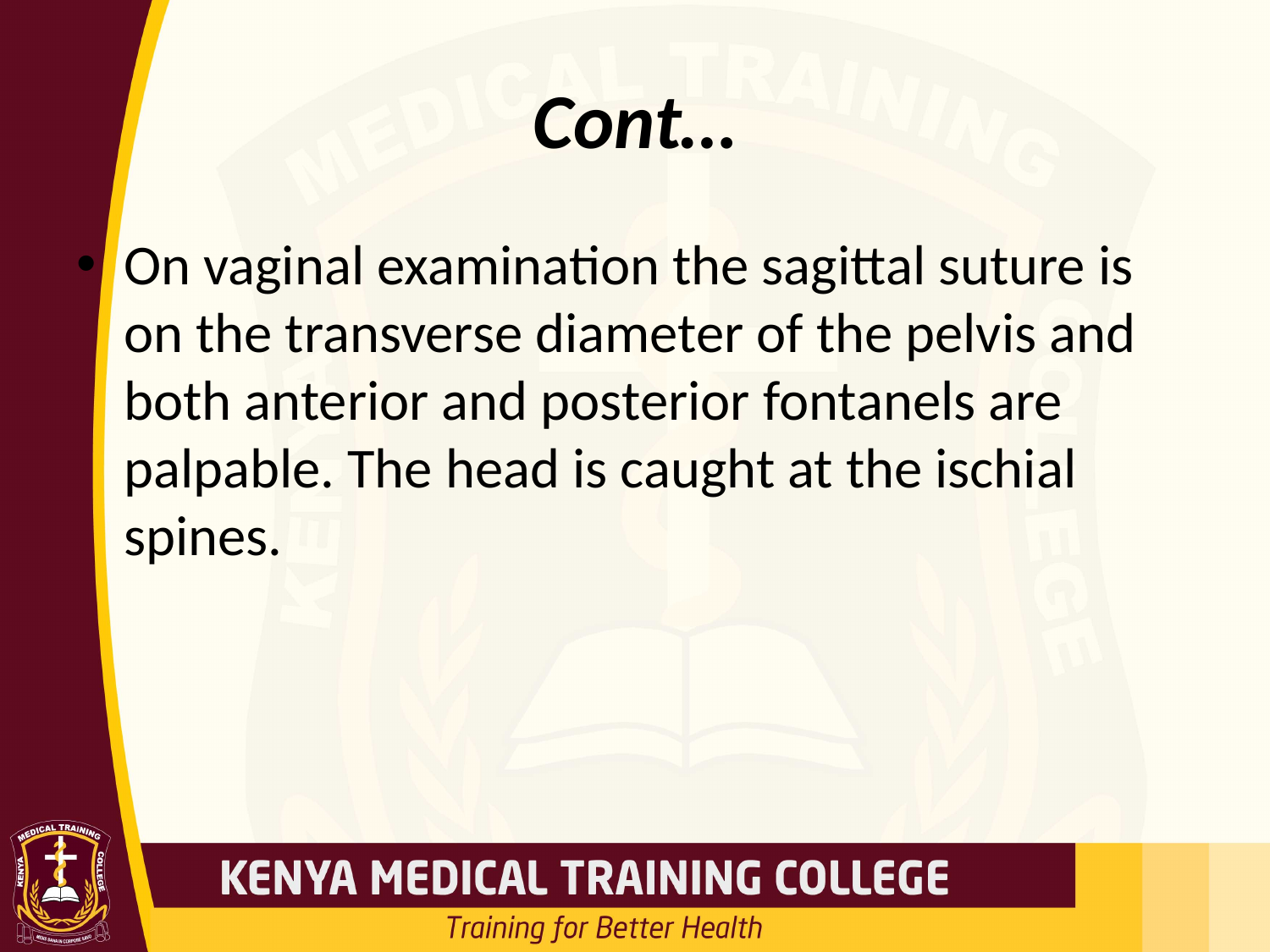

# Cont…
On vaginal examination the sagittal suture is on the transverse diameter of the pelvis and both anterior and posterior fontanels are palpable. The head is caught at the ischial spines.